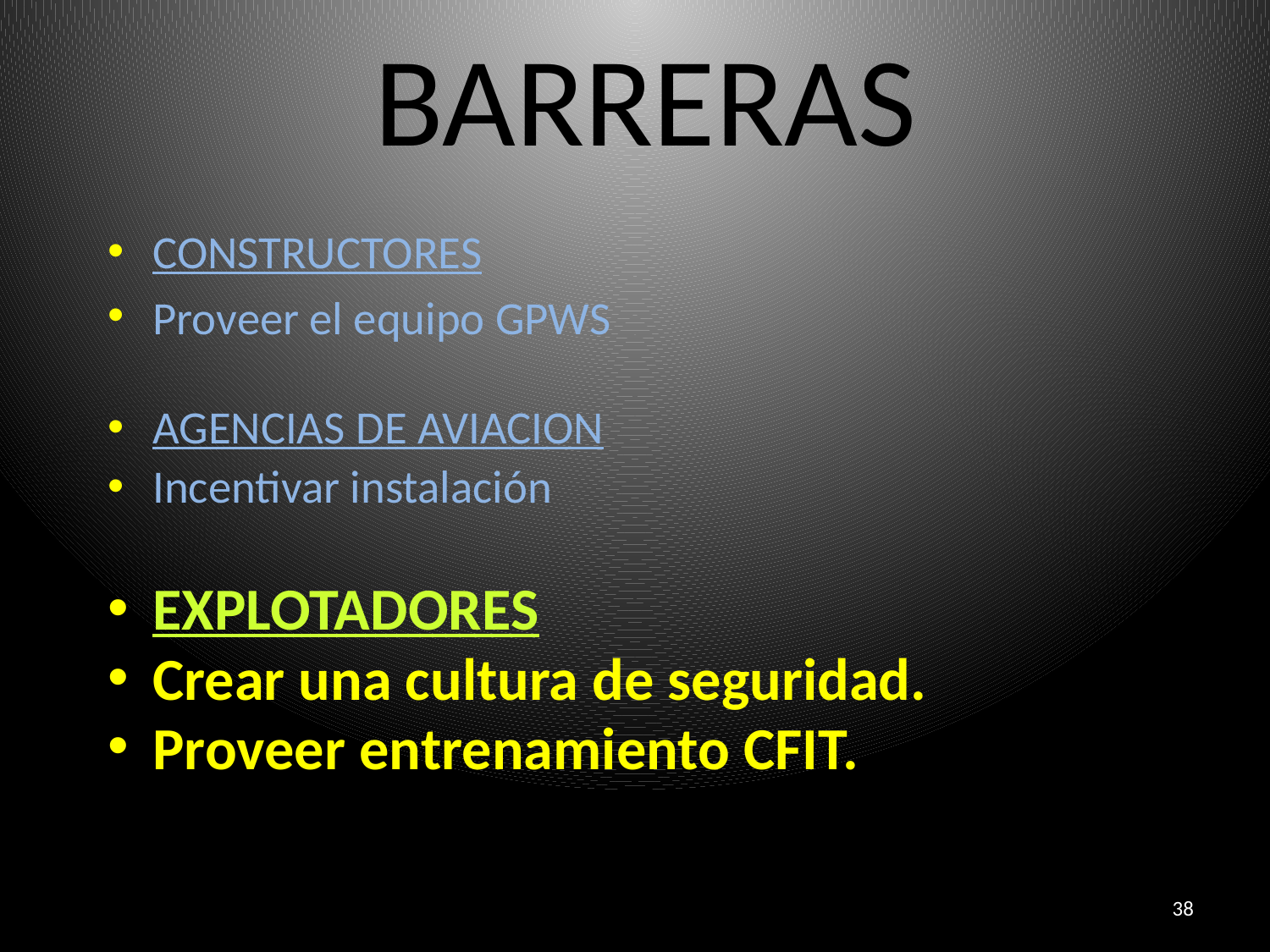

# BARRERAS
CONSTRUCTORES
Proveer el equipo GPWS

AGENCIAS DE AVIACION
Incentivar instalación

EXPLOTADORES
Crear una cultura de seguridad.
Proveer entrenamiento CFIT.

38